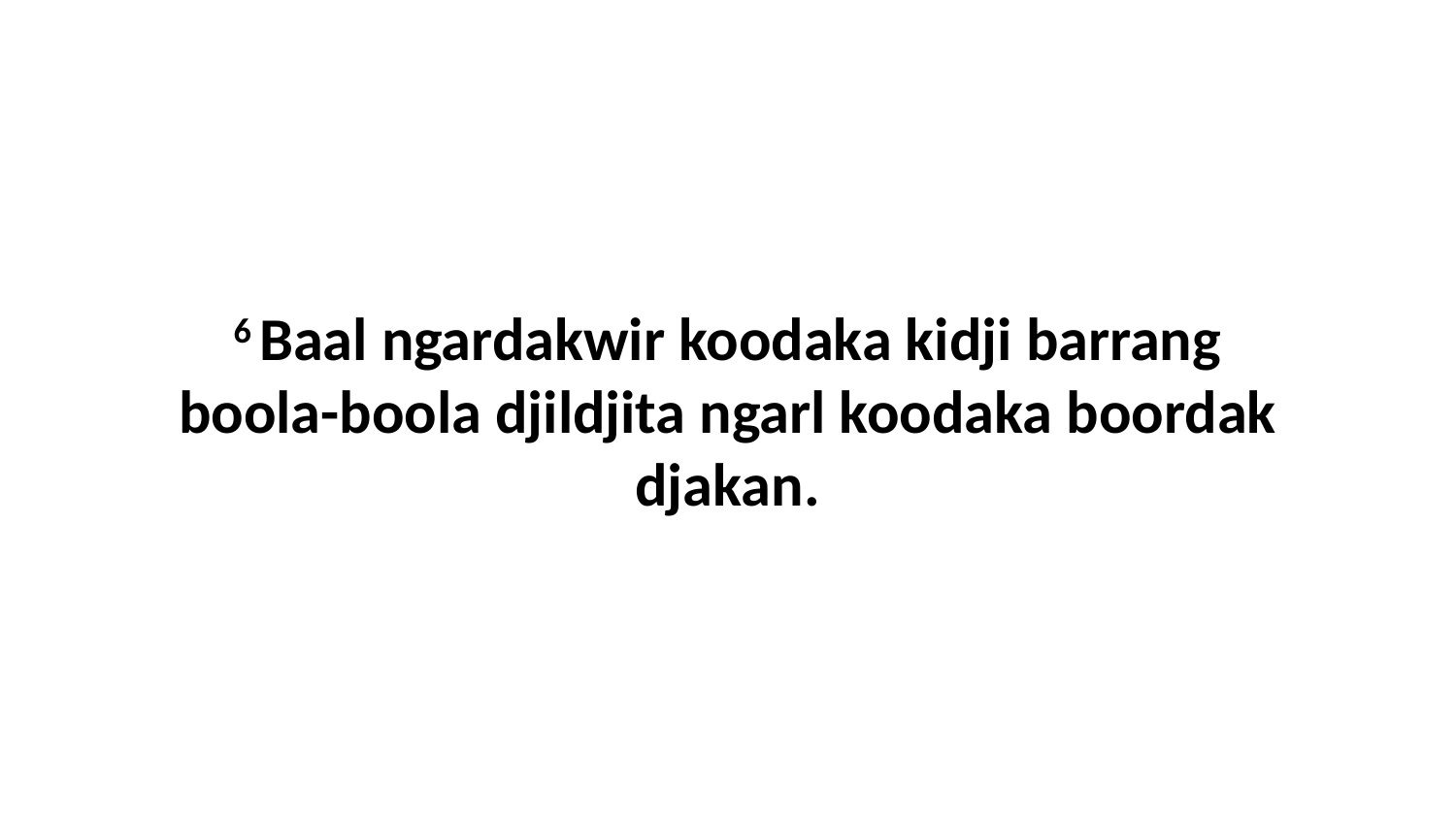

6 Baal ngardakwir koodaka kidji barrang boola-boola djildjita ngarl koodaka boordak djakan.